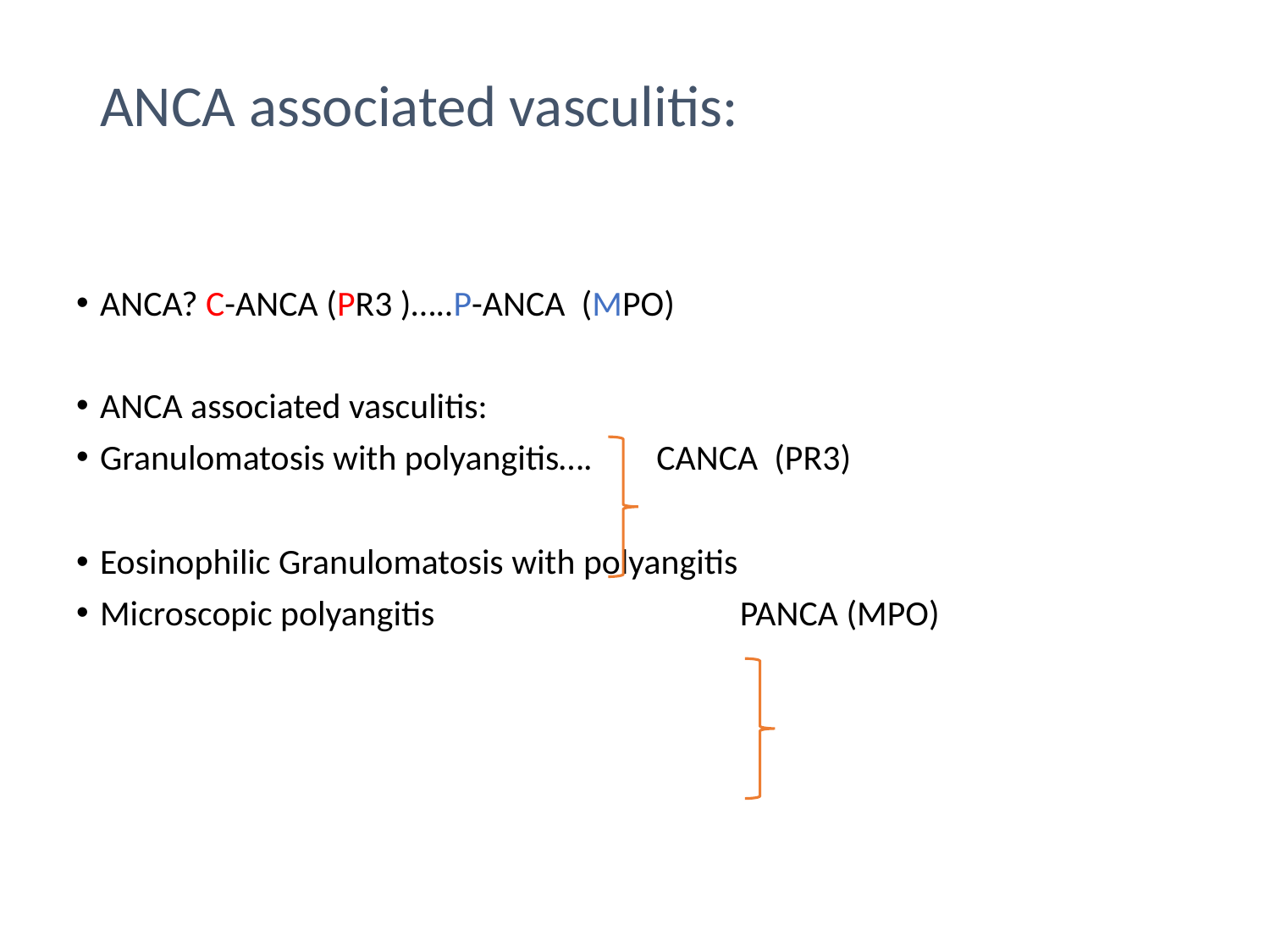

# ANCA associated vasculitis:

ANCA? C-ANCA (PR3 )…..P-ANCA  (MPO)

ANCA associated vasculitis:
Granulomatosis with polyangitis….        CANCA  (PR3)

Eosinophilic Granulomatosis with polyangitis
Microscopic polyangitis                                      PANCA (MPO)